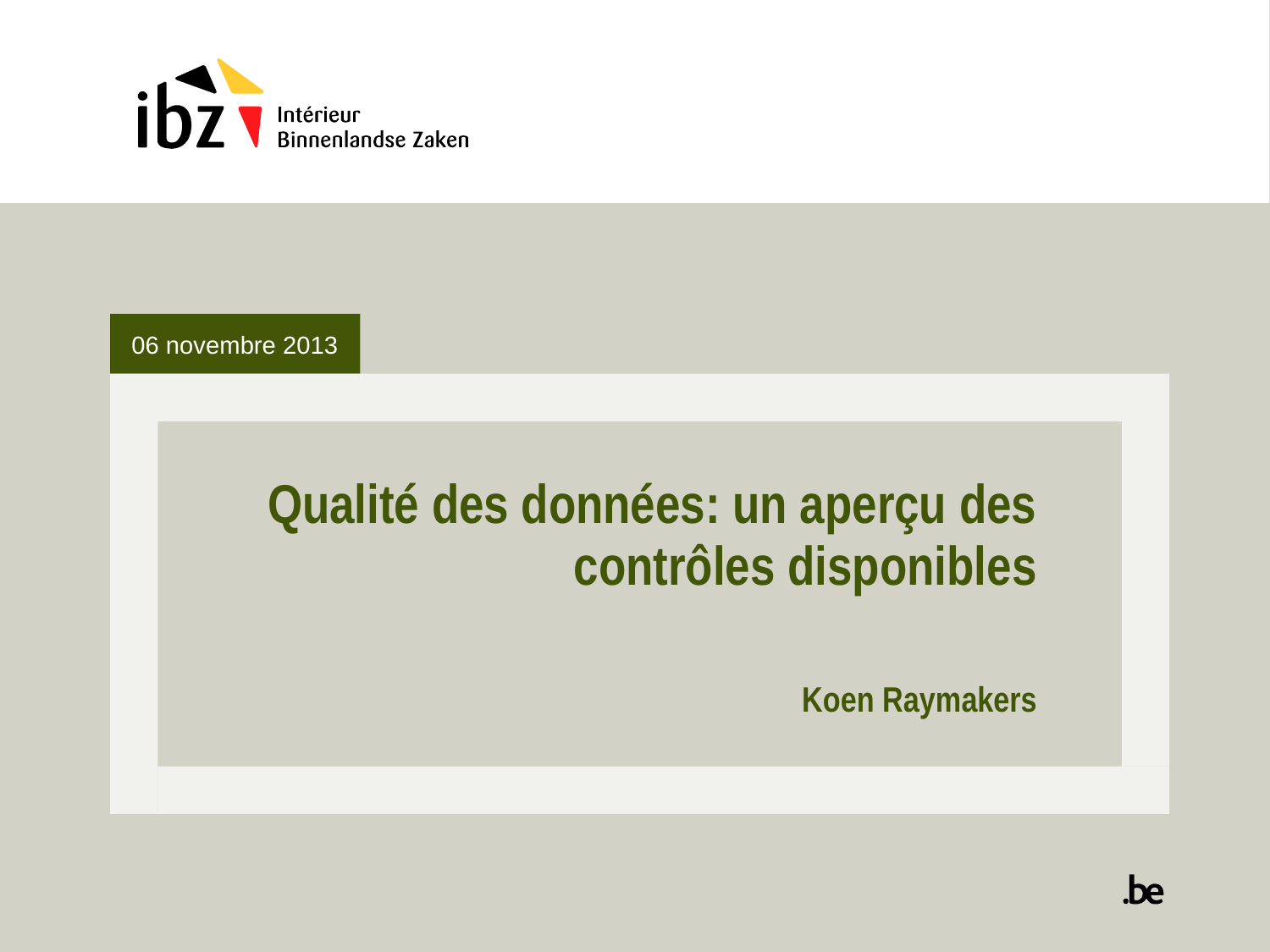

06 novembre 2013
# Qualité des données: un aperçu des contrôles disponibles Koen Raymakers